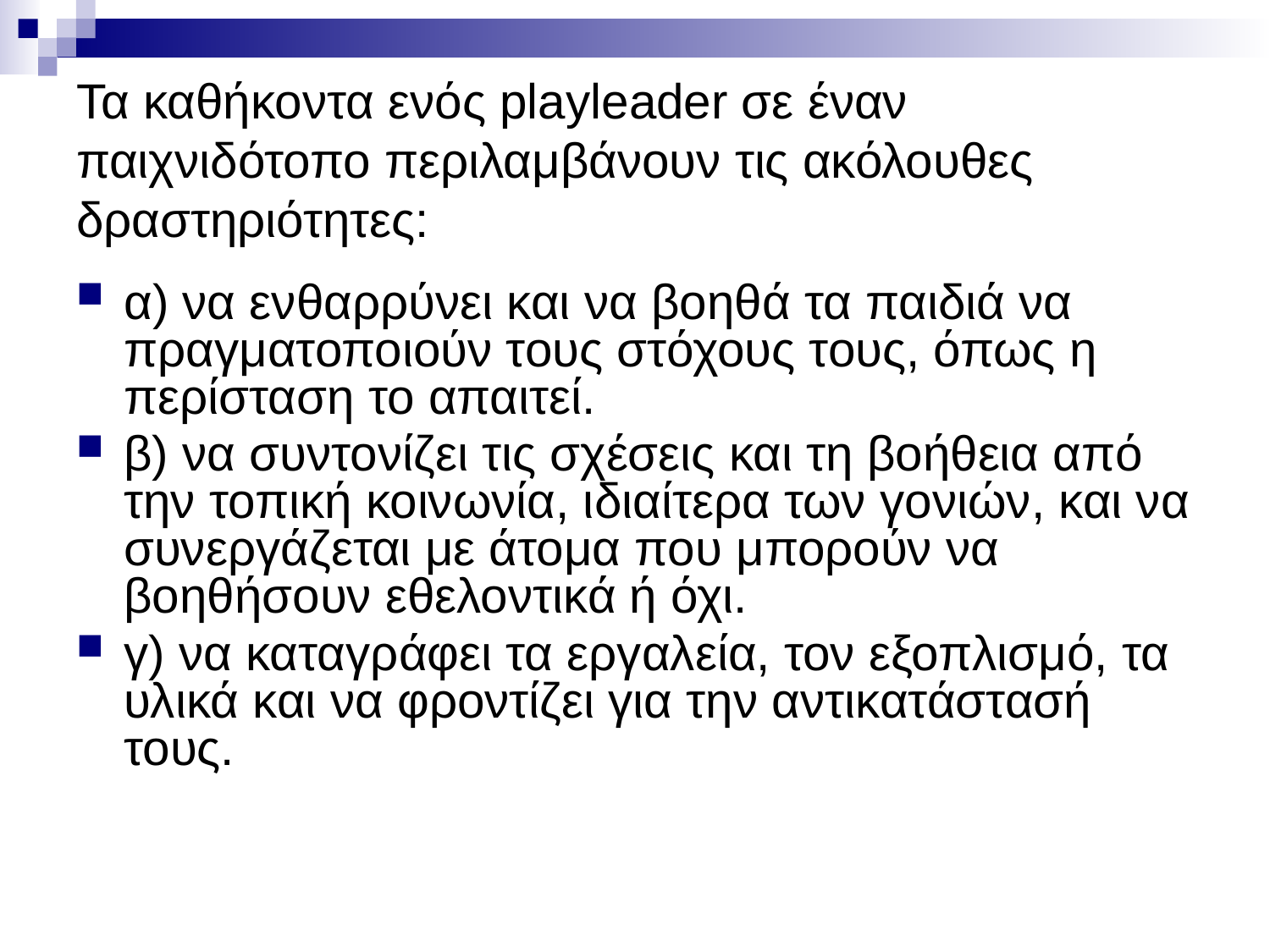

# Τα καθήκοντα ενός playleader σε έναν παιχνιδότοπο περιλαμβάνουν τις ακόλουθες δραστηριότητες:
α) να ενθαρρύνει και να βοηθά τα παιδιά να πραγματοποιούν τους στόχους τους, όπως η περίσταση το απαιτεί.
β) να συντονίζει τις σχέσεις και τη βοήθεια από την τοπική κοινωνία, ιδιαίτερα των γονιών, και να συνεργάζεται με άτομα που μπορούν να βοηθήσουν εθελοντικά ή όχι.
γ) να καταγράφει τα εργαλεία, τον εξοπλισμό, τα υλικά και να φροντίζει για την αντικατάστασή τους.